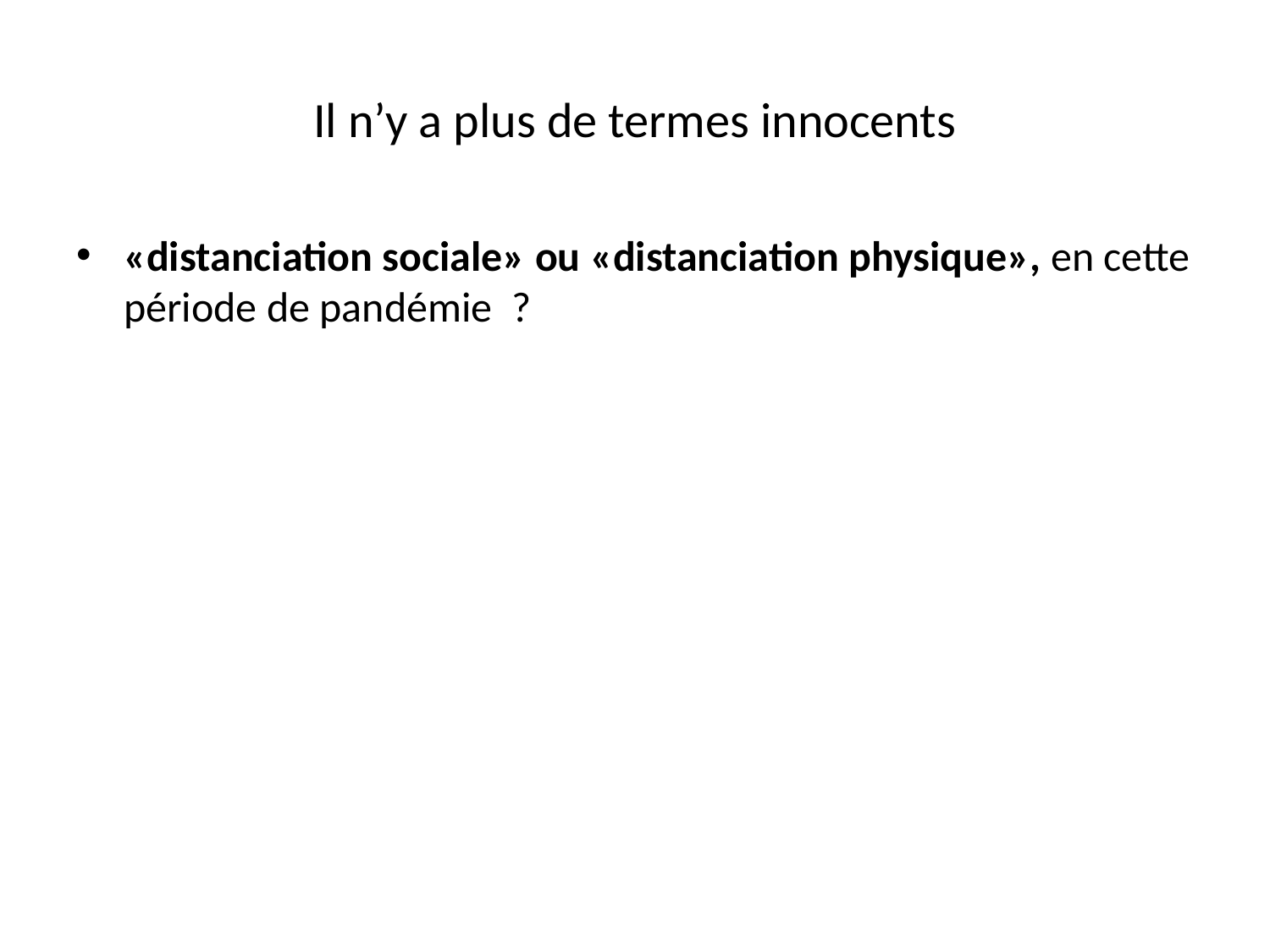

# Il n’y a plus de termes innocents
«distanciation sociale» ou «distanciation physique», en cette période de pandémie  ?